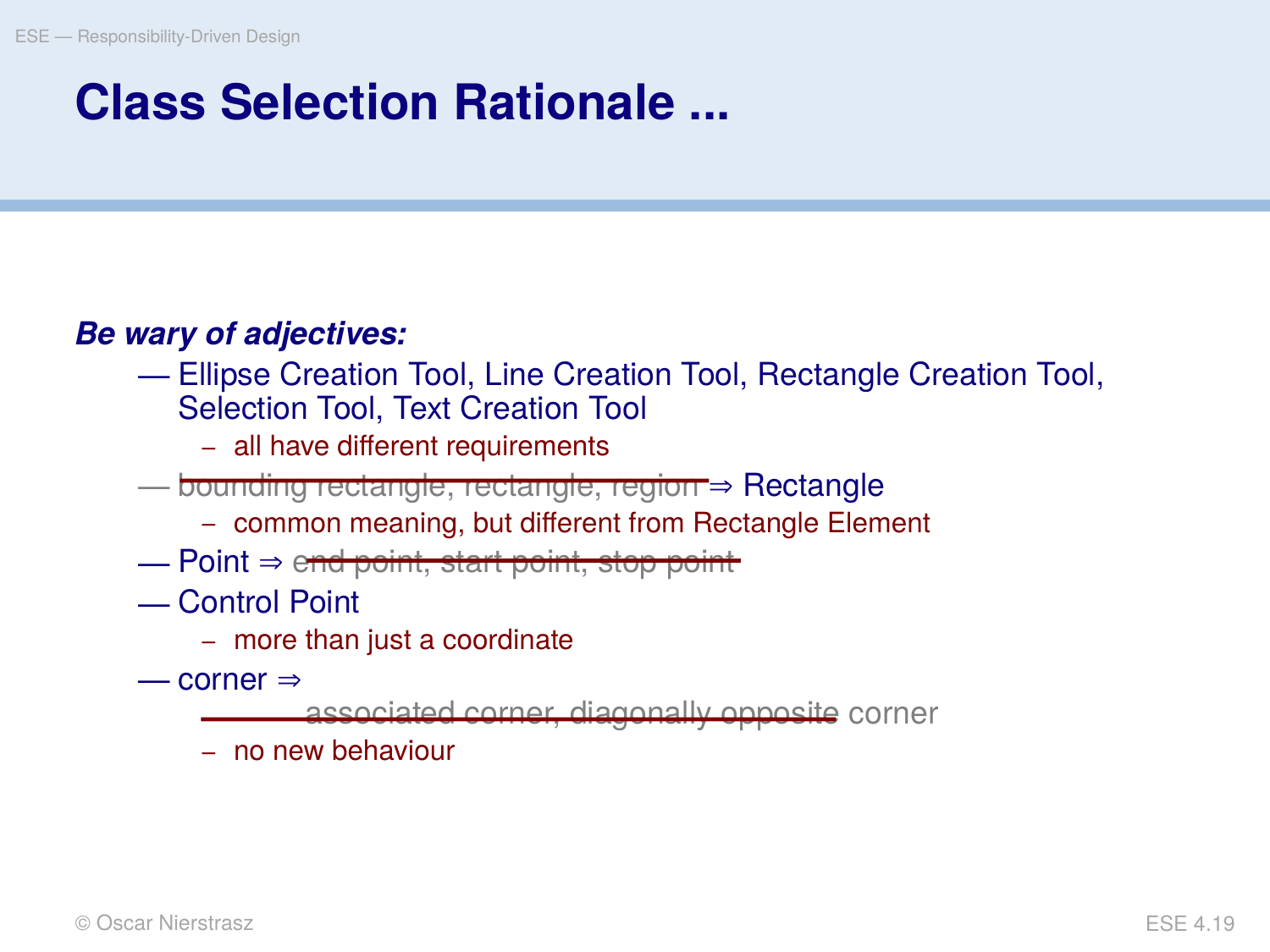

ESE — Responsibility-Driven Design
# Class Selection Rationale ...
Be wary of adjectives:
Ellipse Creation Tool, Line Creation Tool, Rectangle Creation Tool, Selection Tool, Text Creation Tool
all have different requirements
bounding rectangle, rectangle, region ⇒ Rectangle
common meaning, but different from Rectangle Element
Point ⇒ end point, start point, stop point
Control Point
more than just a coordinate
corner ⇒
	associated corner, diagonally opposite corner
no new behaviour

© Oscar Nierstrasz
ESE 4.19